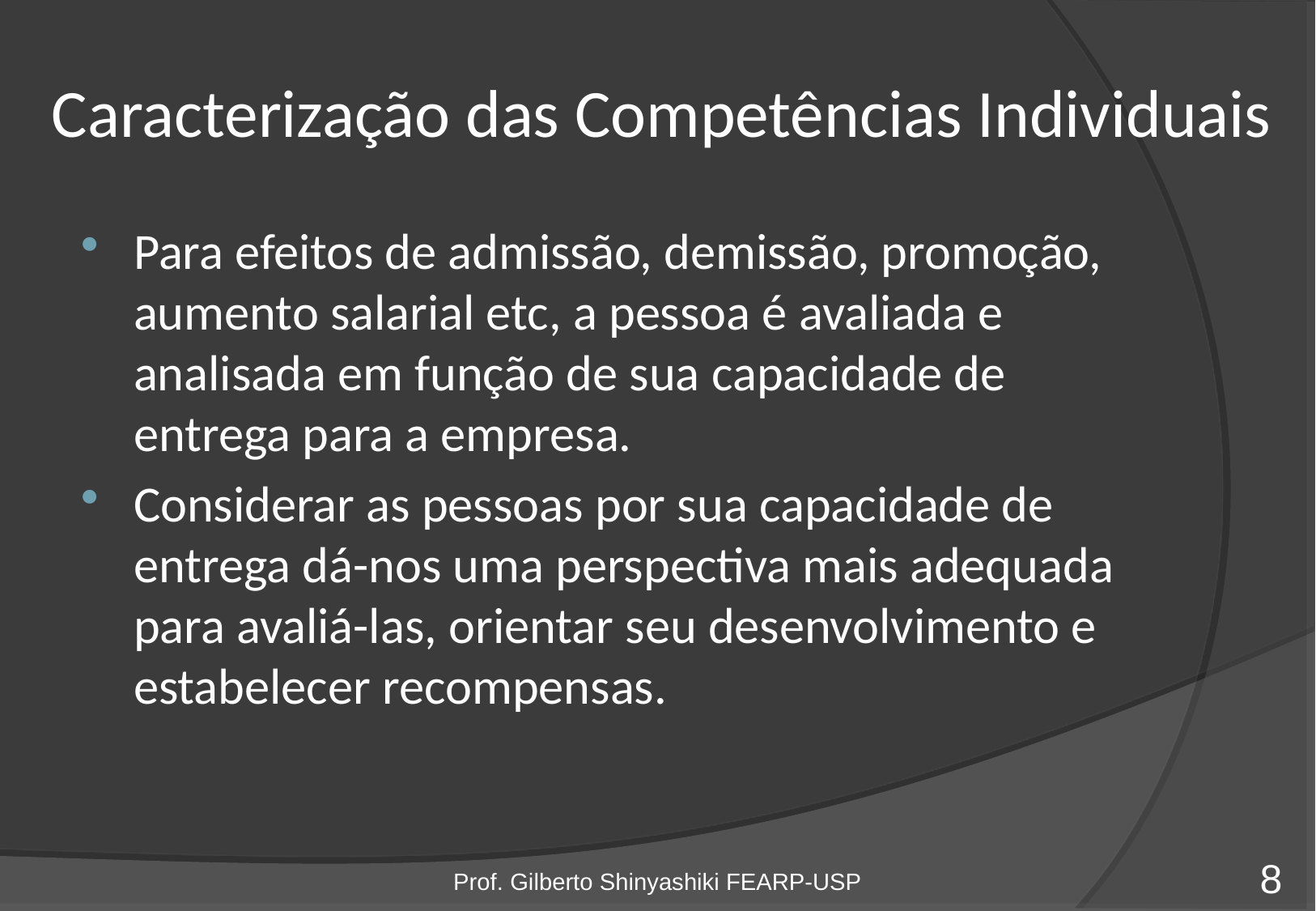

# Caracterização das Competências Individuais
Para efeitos de admissão, demissão, promoção, aumento salarial etc, a pessoa é avaliada e analisada em função de sua capacidade de entrega para a empresa.
Considerar as pessoas por sua capacidade de entrega dá-nos uma perspectiva mais adequada para avaliá-las, orientar seu desenvolvimento e estabelecer recompensas.
Prof. Gilberto Shinyashiki FEARP-USP
8